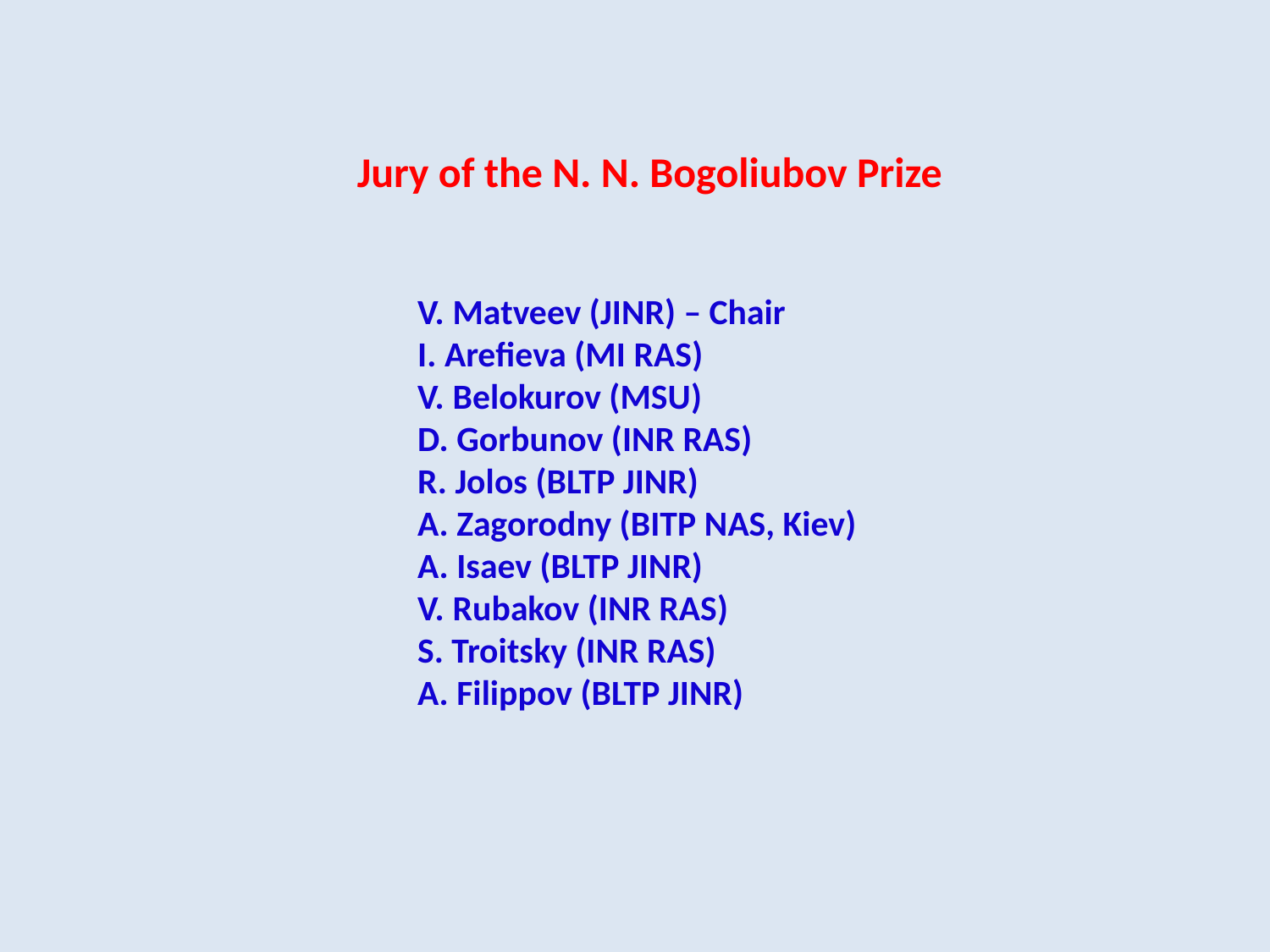

Jury of the N. N. Bogoliubov Prize

V. Matveev (JINR) – Chair
I. Arefieva (MI RAS)
V. Belokurov (MSU)
D. Gorbunov (INR RAS)
R. Jolos (BLTP JINR)
A. Zagorodny (BITP NAS, Kiev)
A. Isaev (BLTP JINR)
V. Rubakov (INR RAS)
S. Troitsky (INR RAS)
A. Filippov (BLTP JINR)